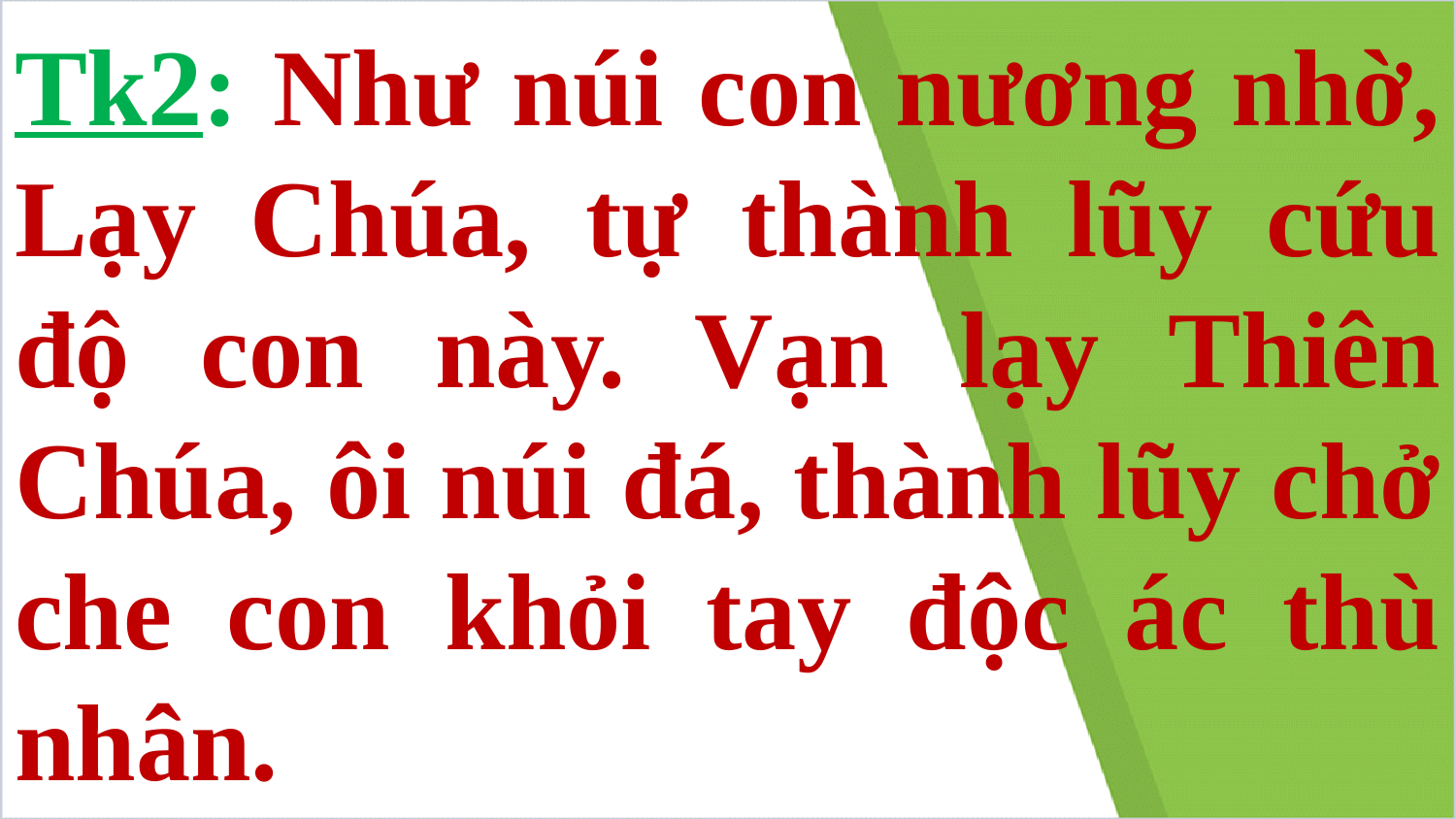

# Tk2: Như núi con nương nhờ, Lạy Chúa, tự thành lũy cứu độ con này. Vạn lạy Thiên Chúa, ôi núi đá, thành lũy chở che con khỏi tay độc ác thù nhân.